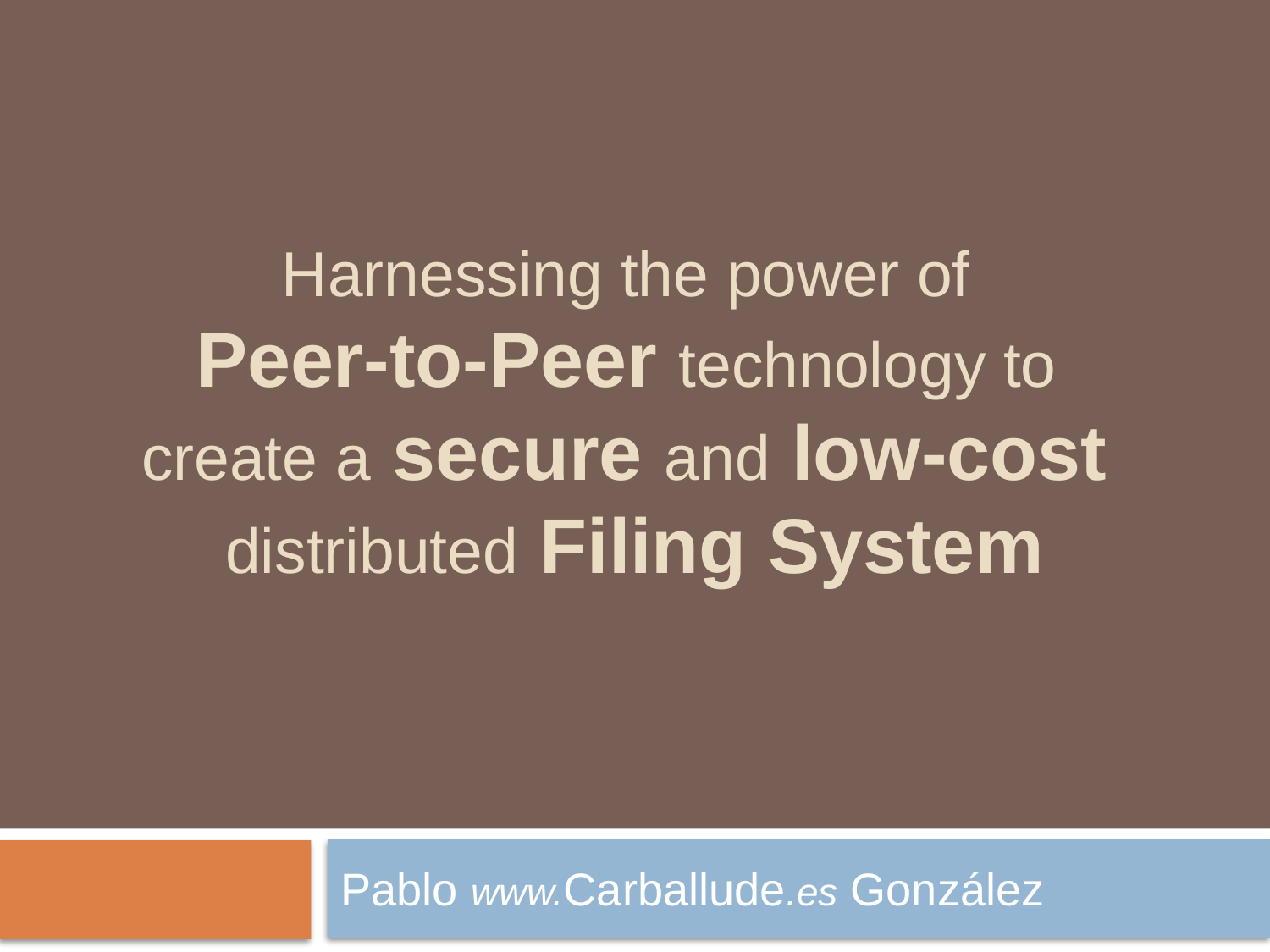

# Harnessing the power of Peer-to-Peer technology to create a secure and low-cost distributed Filing System
Pablo www.Carballude.es González